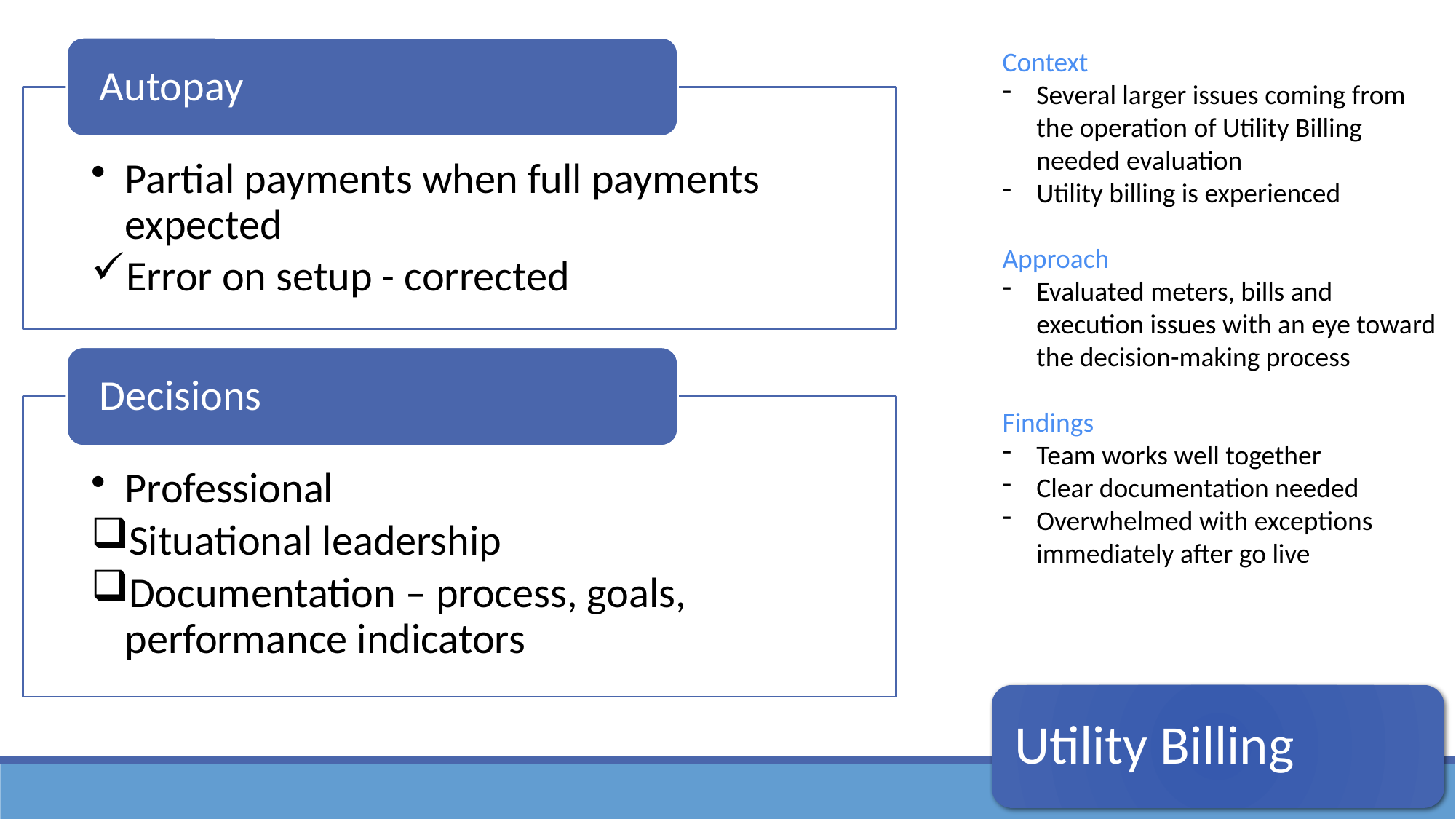

Partial payments when full payments expected
Error on setup - corrected
Autopay
Professional
Situational leadership
Documentation – process, goals, performance indicators
Decisions
Context
Several larger issues coming from the operation of Utility Billing needed evaluation
Utility billing is experienced

Approach
Evaluated meters, bills and execution issues with an eye toward the decision-making process

Findings
Team works well together
Clear documentation needed
Overwhelmed with exceptions immediately after go live

Utility Billing